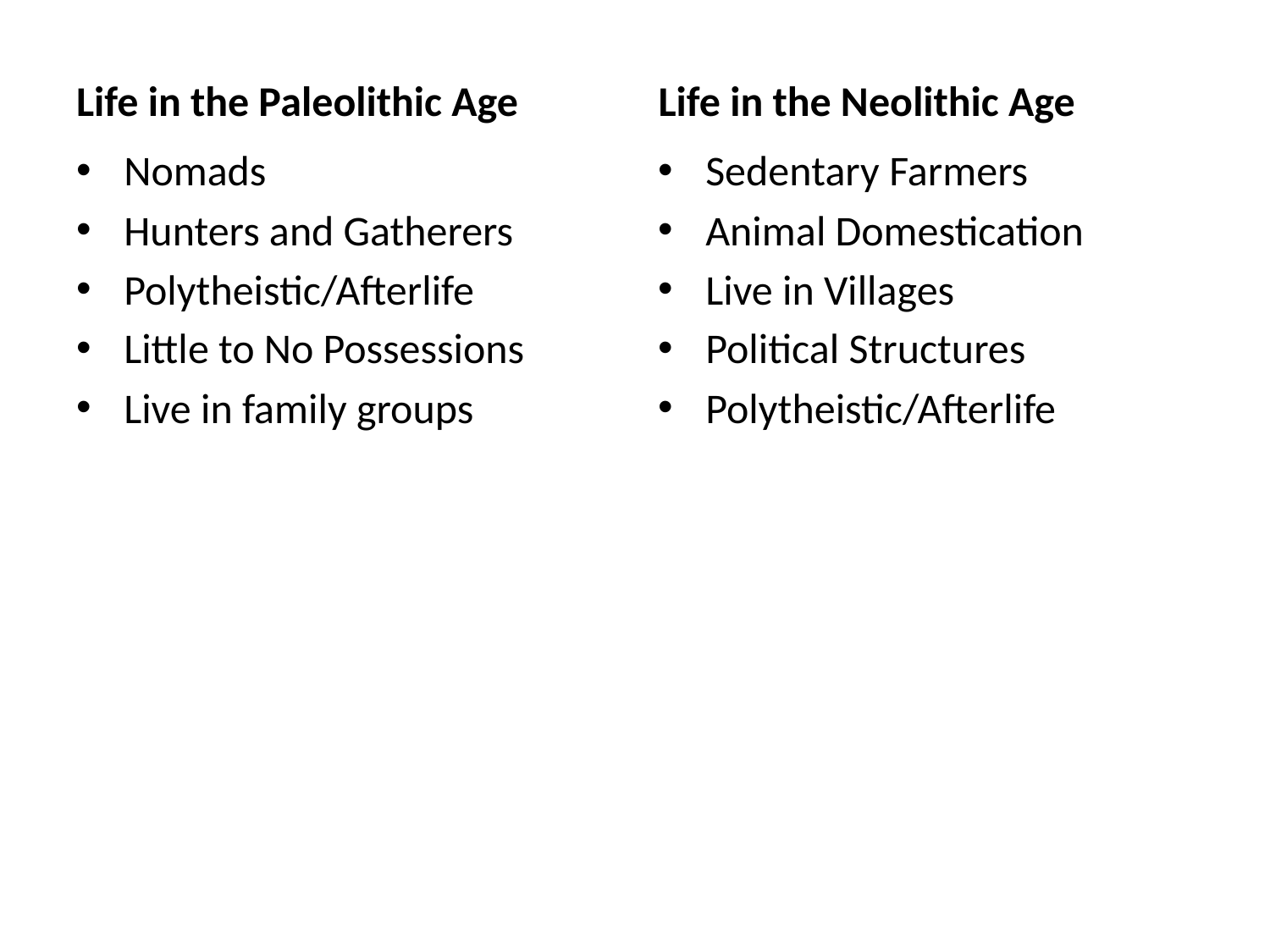

Life in the Paleolithic Age
Life in the Neolithic Age
Nomads
Hunters and Gatherers
Polytheistic/Afterlife
Little to No Possessions
Live in family groups

Sedentary Farmers
Animal Domestication
Live in Villages
Political Structures
Polytheistic/Afterlife